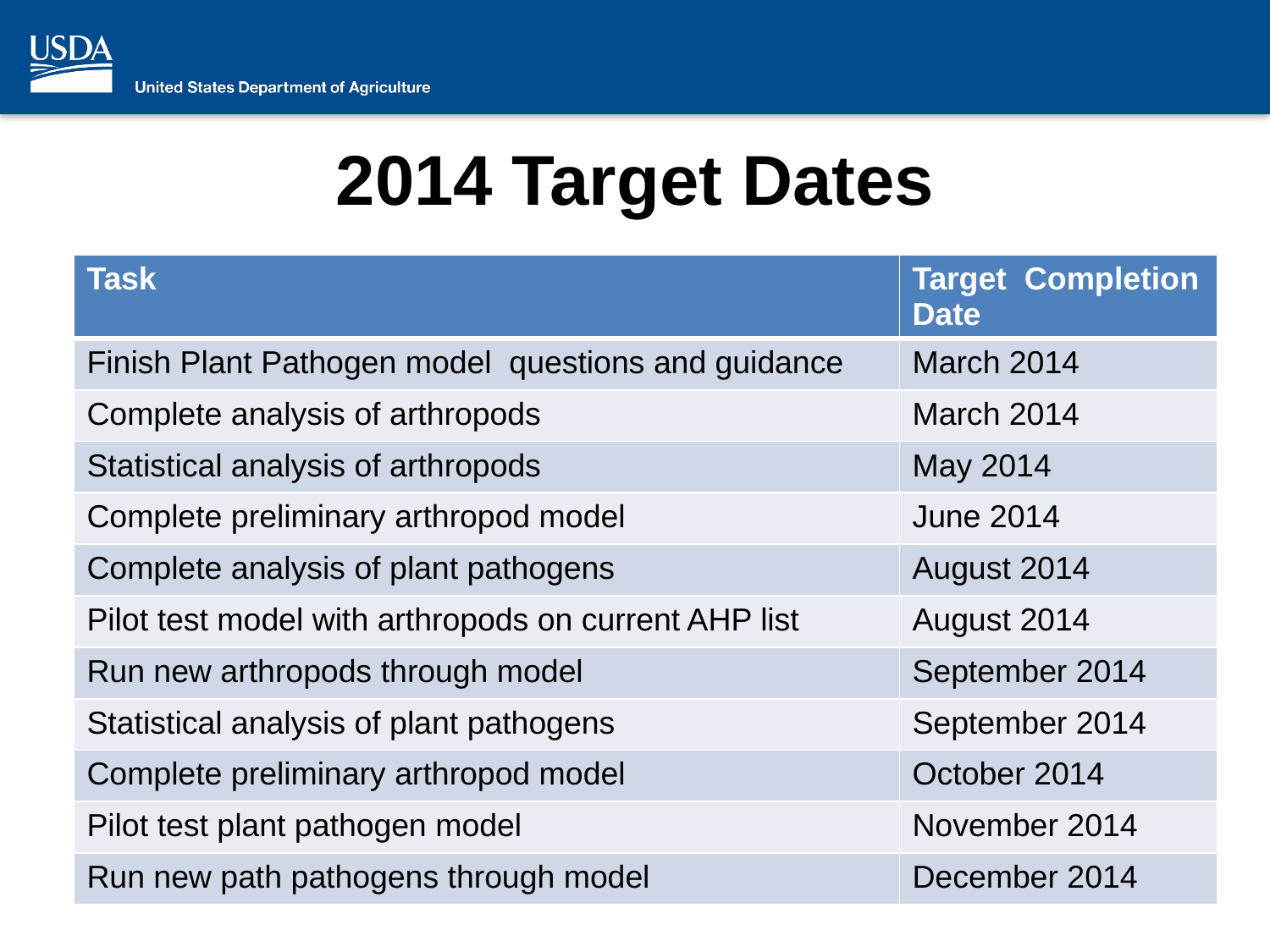

# 2014 Target Dates
| Task | Target Completion Date |
| --- | --- |
| Finish Plant Pathogen model questions and guidance | March 2014 |
| Complete analysis of arthropods | March 2014 |
| Statistical analysis of arthropods | May 2014 |
| Complete preliminary arthropod model | June 2014 |
| Complete analysis of plant pathogens | August 2014 |
| Pilot test model with arthropods on current AHP list | August 2014 |
| Run new arthropods through model | September 2014 |
| Statistical analysis of plant pathogens | September 2014 |
| Complete preliminary arthropod model | October 2014 |
| Pilot test plant pathogen model | November 2014 |
| Run new path pathogens through model | December 2014 |